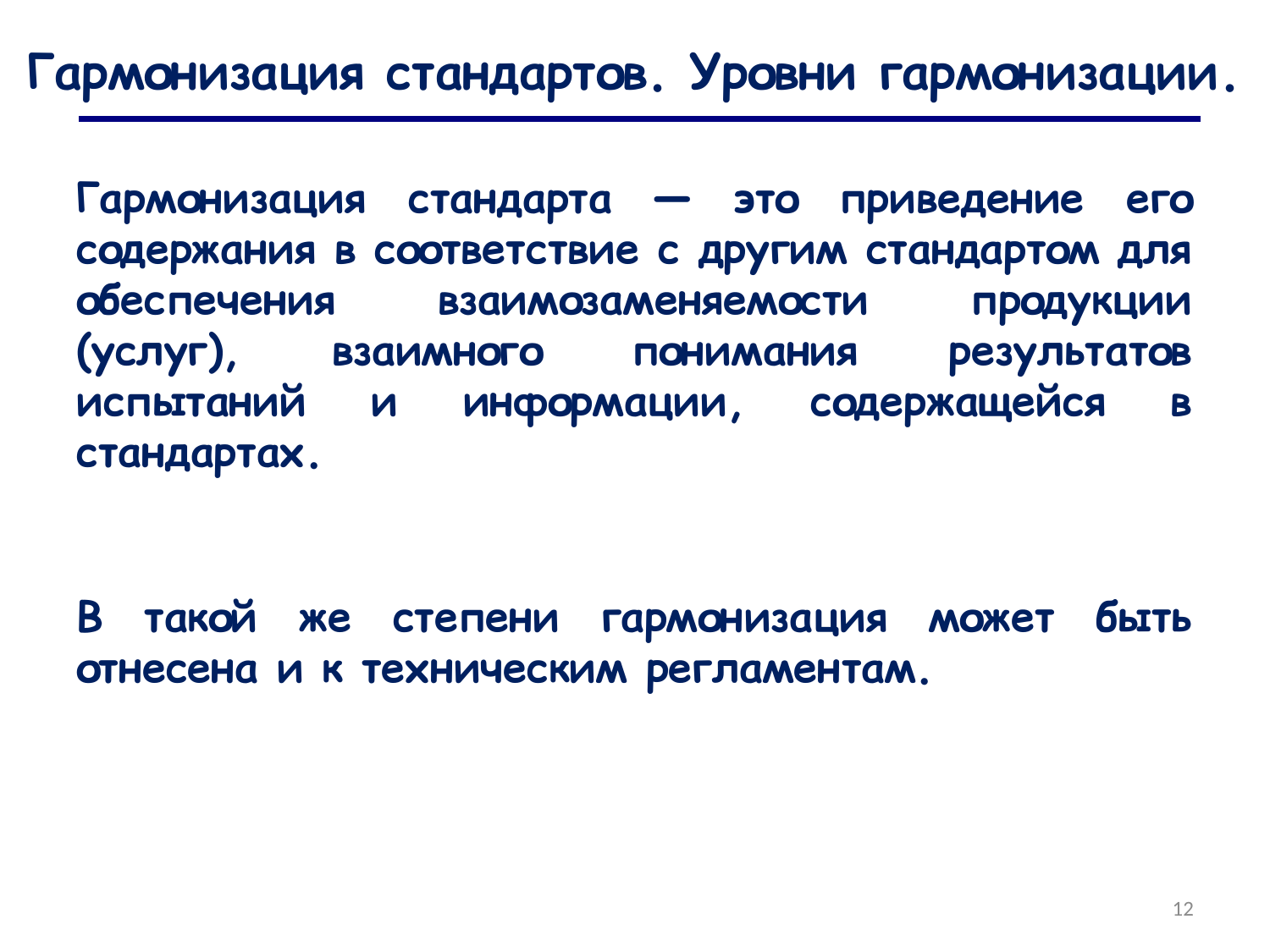

# Гармонизация стандартов. Уровни гармонизации.

Гармонизация стандарта — это приведение его содержания в соответствие с другим стандартом для обеспечения взаимозаменяемости продукции (услуг), взаимного понимания результатов испытаний и информации, содержащейся в стандартах.

В такой же степени гармонизация может быть отнесена и к техническим регламентам.

12